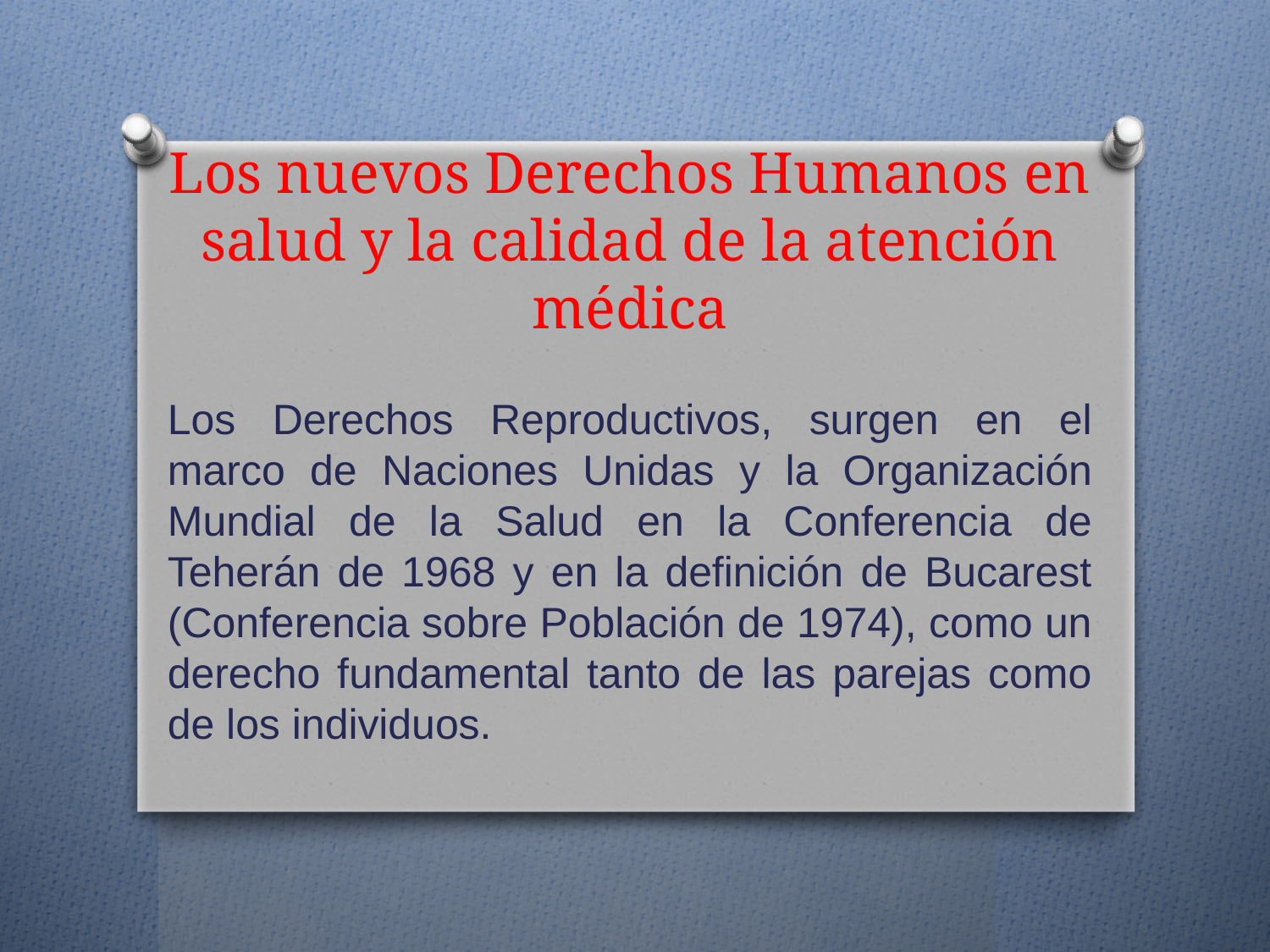

# Los nuevos Derechos Humanos en salud y la calidad de la atención médica
Los Derechos Reproductivos, surgen en el marco de Naciones Unidas y la Organización Mundial de la Salud en la Conferencia de Teherán de 1968 y en la definición de Bucarest (Conferencia sobre Población de 1974), como un derecho fundamental tanto de las parejas como de los individuos.